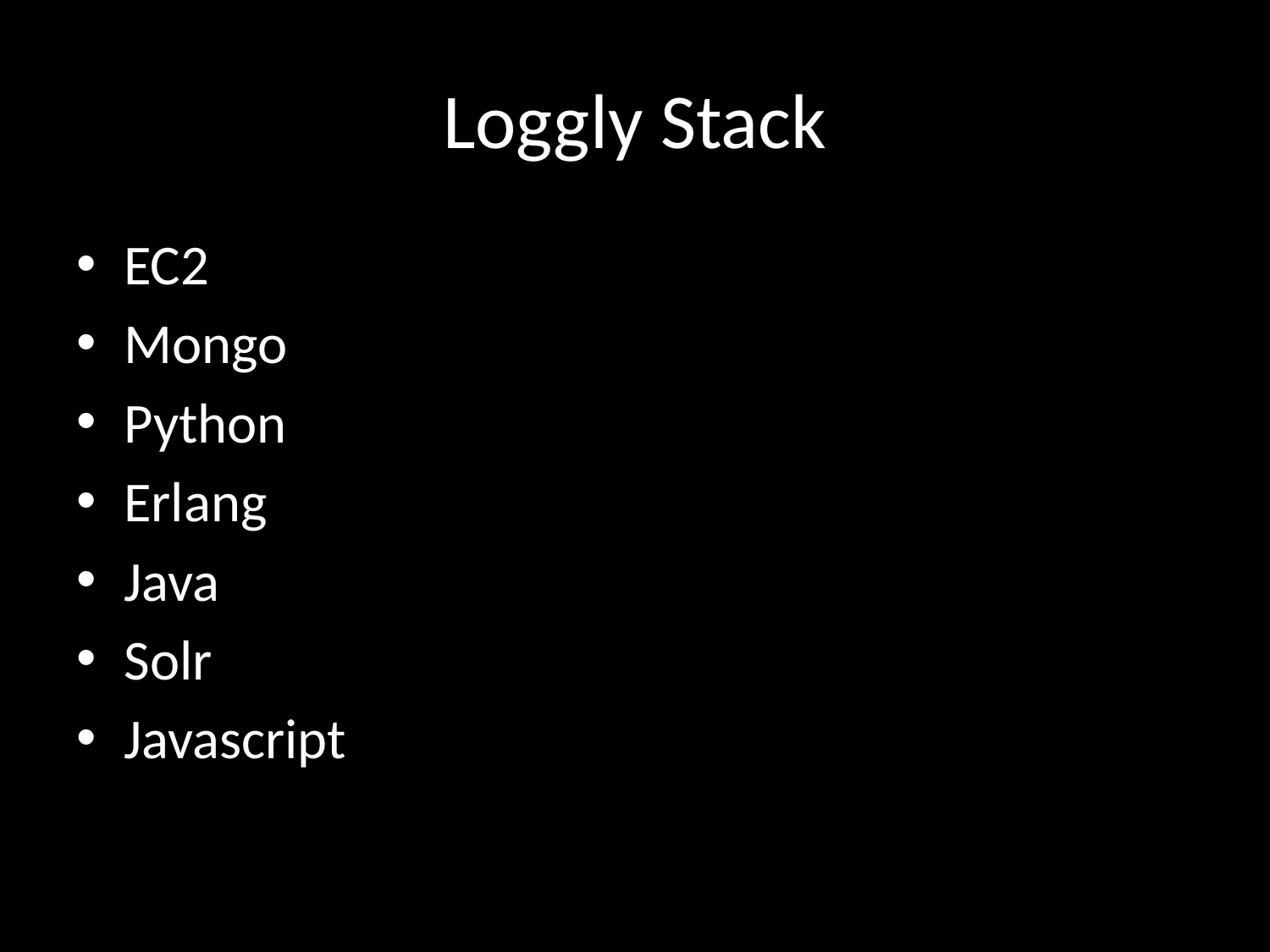

# Loggly Stack
EC2
Mongo
Python
Erlang
Java
Solr
Javascript